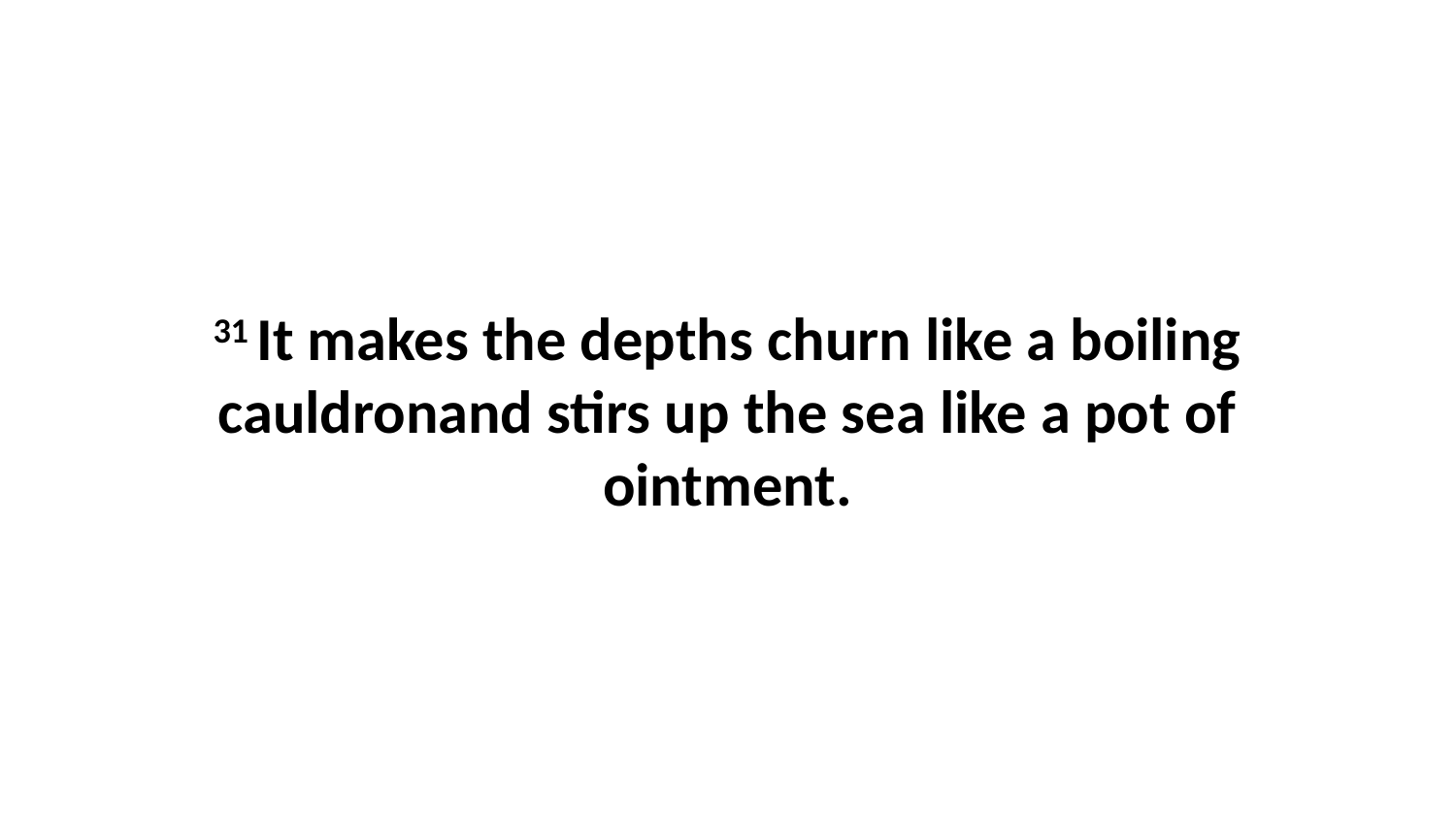

31 It makes the depths churn like a boiling cauldronand stirs up the sea like a pot of ointment.